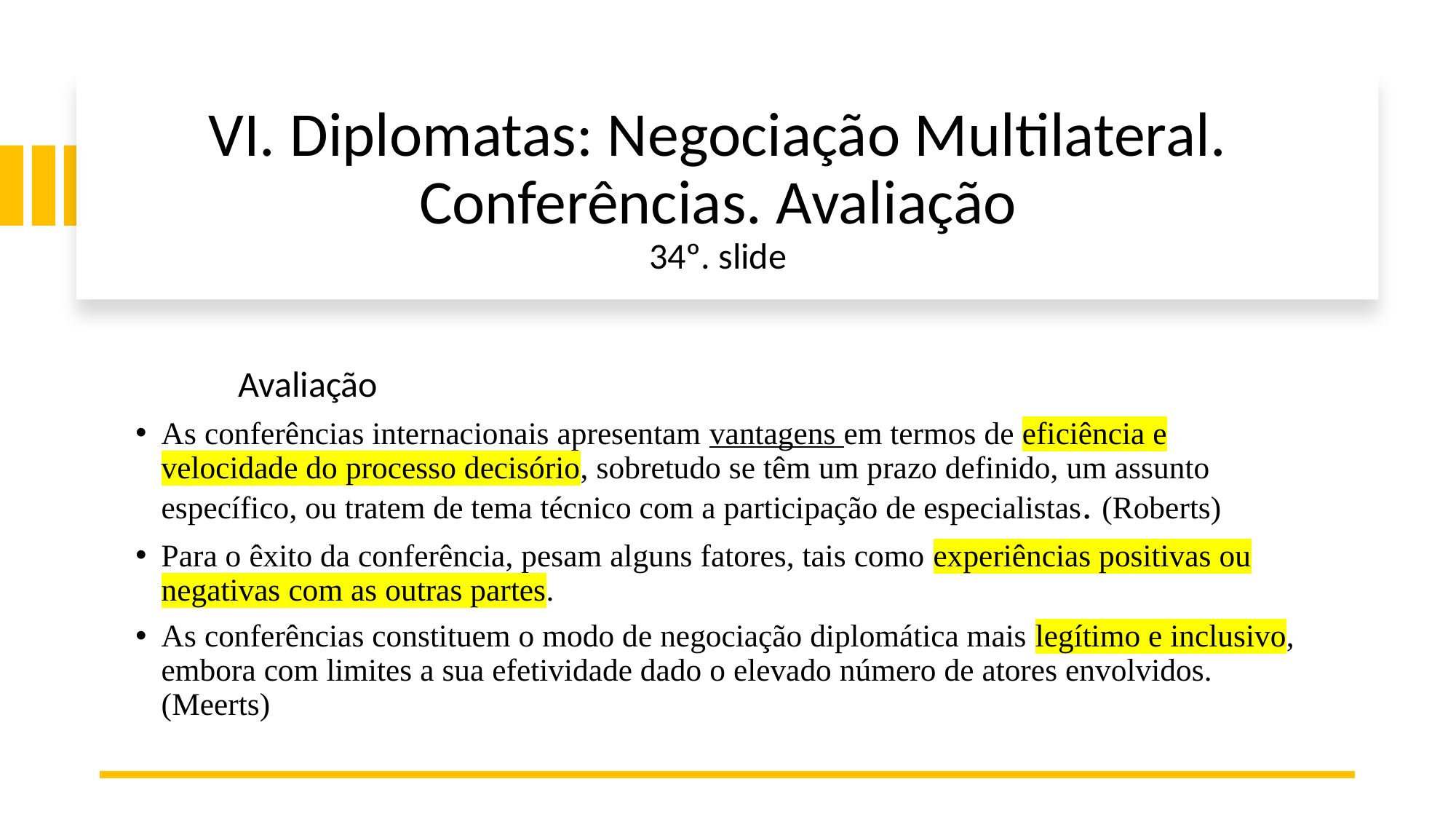

# VI. Diplomatas: Negociação Multilateral. Conferências. Avaliação 34º. slide

Avaliação
As conferências internacionais apresentam vantagens em termos de eficiência e velocidade do processo decisório, sobretudo se têm um prazo definido, um assunto específico, ou tratem de tema técnico com a participação de especialistas. (Roberts)
Para o êxito da conferência, pesam alguns fatores, tais como experiências positivas ou negativas com as outras partes.
As conferências constituem o modo de negociação diplomática mais legítimo e inclusivo, embora com limites a sua efetividade dado o elevado número de atores envolvidos. (Meerts)